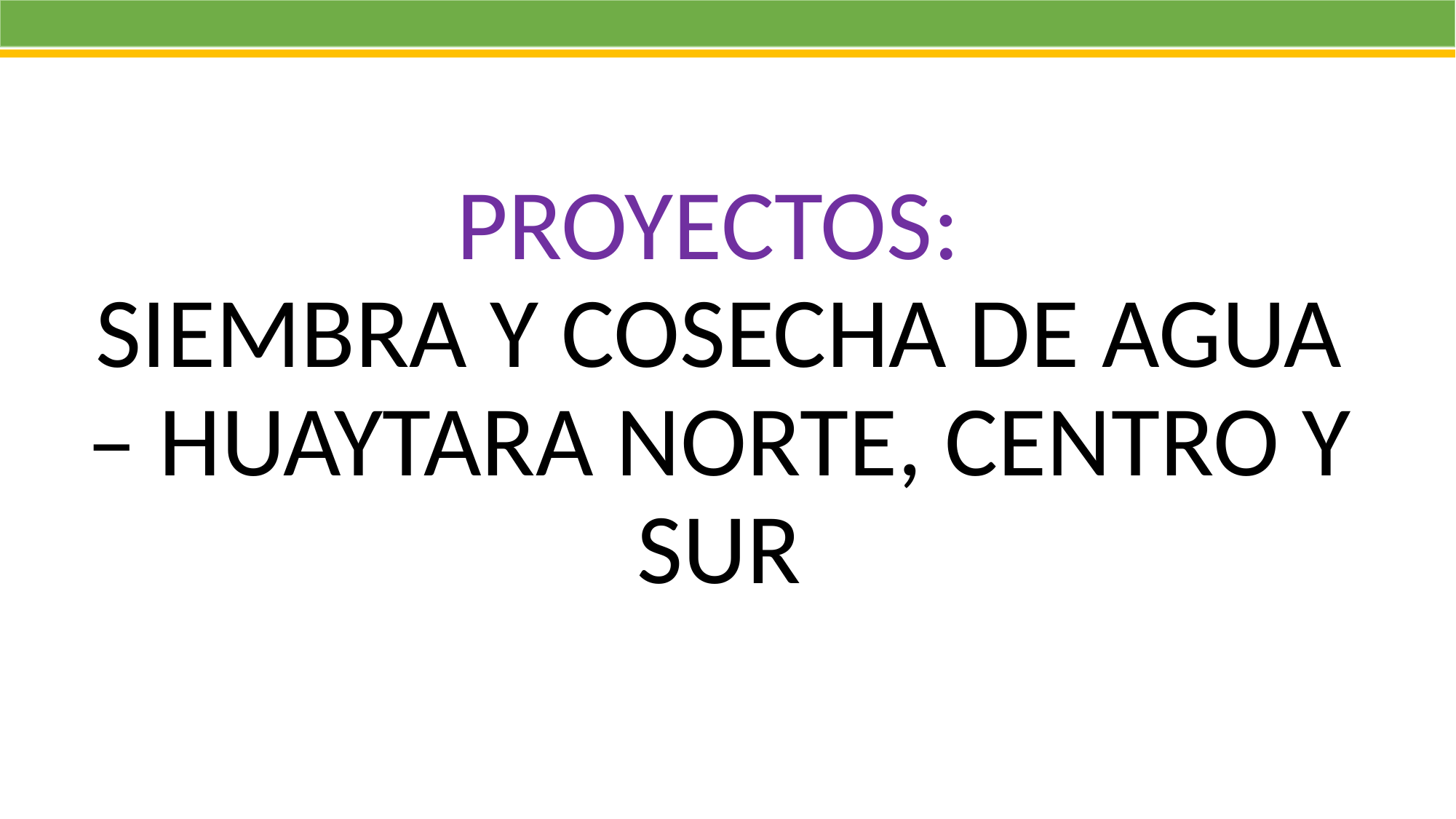

# PROYECTOS: SIEMBRA Y COSECHA DE AGUA – HUAYTARA NORTE, CENTRO Y SUR